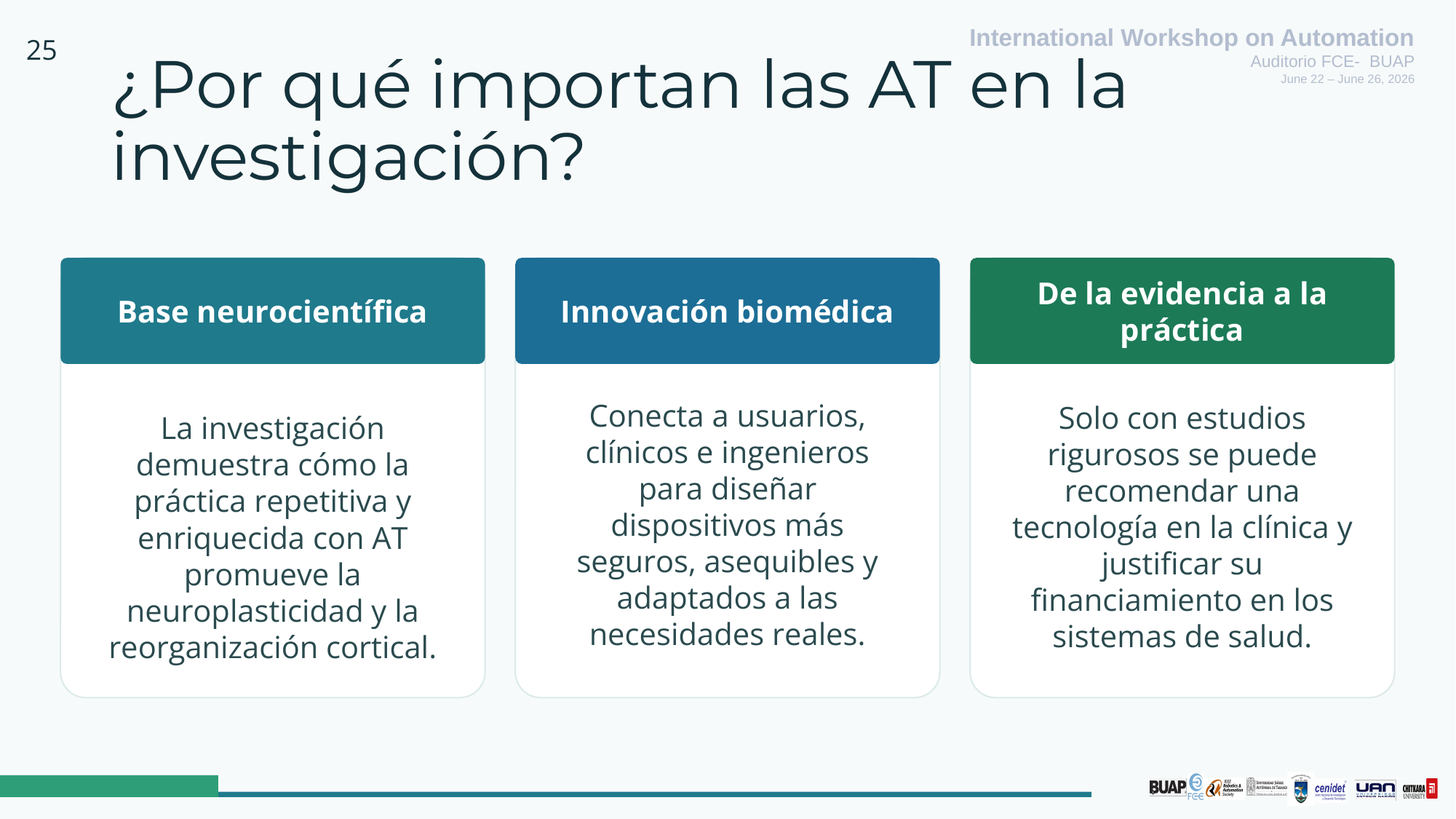

25
# ¿Por qué importan las AT en la investigación?

Base neurocientífica

Innovación biomédica

De la evidencia a la práctica
Conecta a usuarios, clínicos e ingenieros para diseñar dispositivos más seguros, asequibles y adaptados a las necesidades reales.
Solo con estudios rigurosos se puede recomendar una tecnología en la clínica y justificar su financiamiento en los sistemas de salud.
La investigación demuestra cómo la práctica repetitiva y enriquecida con AT promueve la neuroplasticidad y la reorganización cortical.